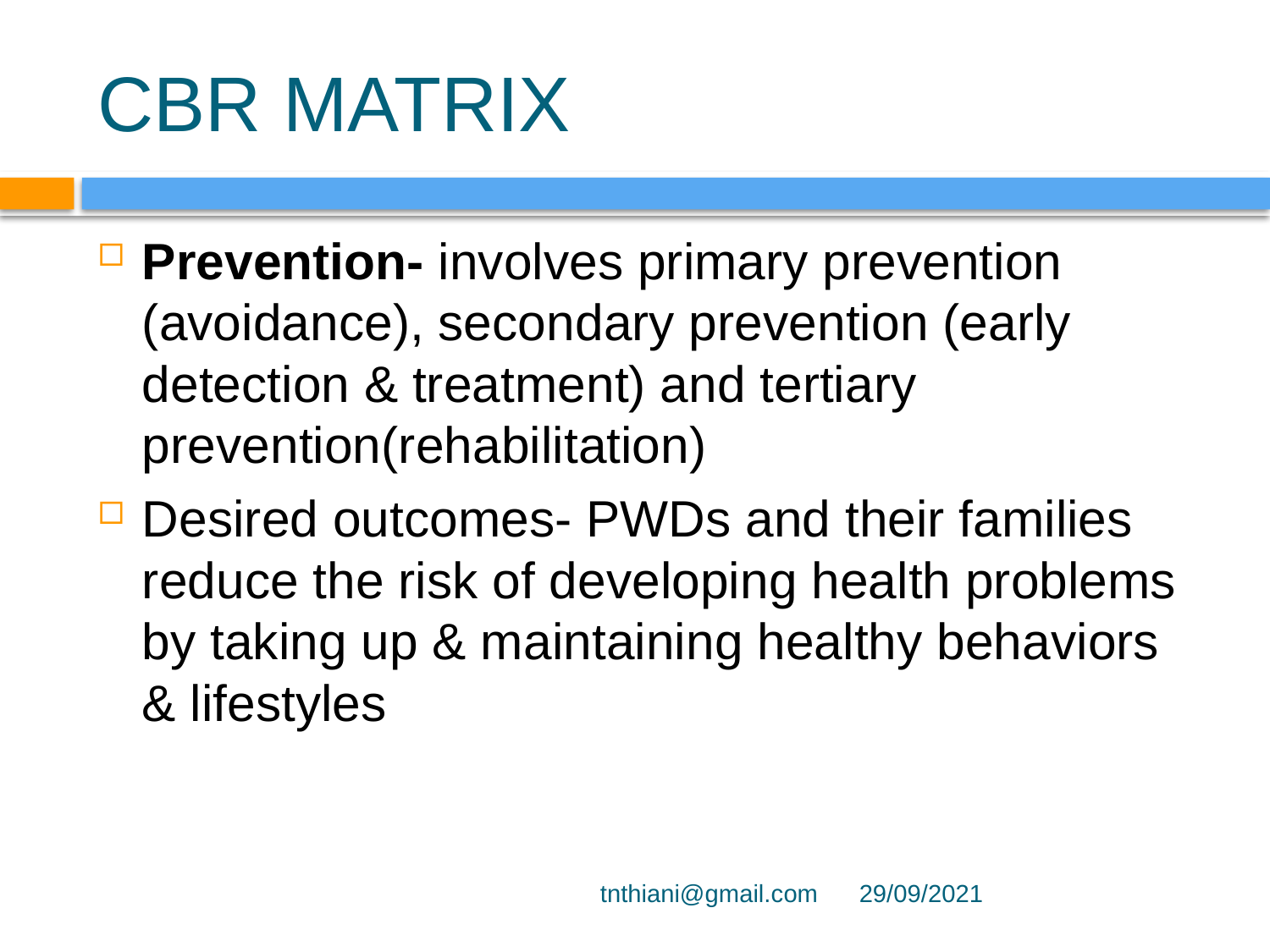

# CBR MATRIX
Prevention- involves primary prevention (avoidance), secondary prevention (early detection & treatment) and tertiary prevention(rehabilitation)
Desired outcomes- PWDs and their families reduce the risk of developing health problems by taking up & maintaining healthy behaviors & lifestyles
tnthiani@gmail.com
29/09/2021